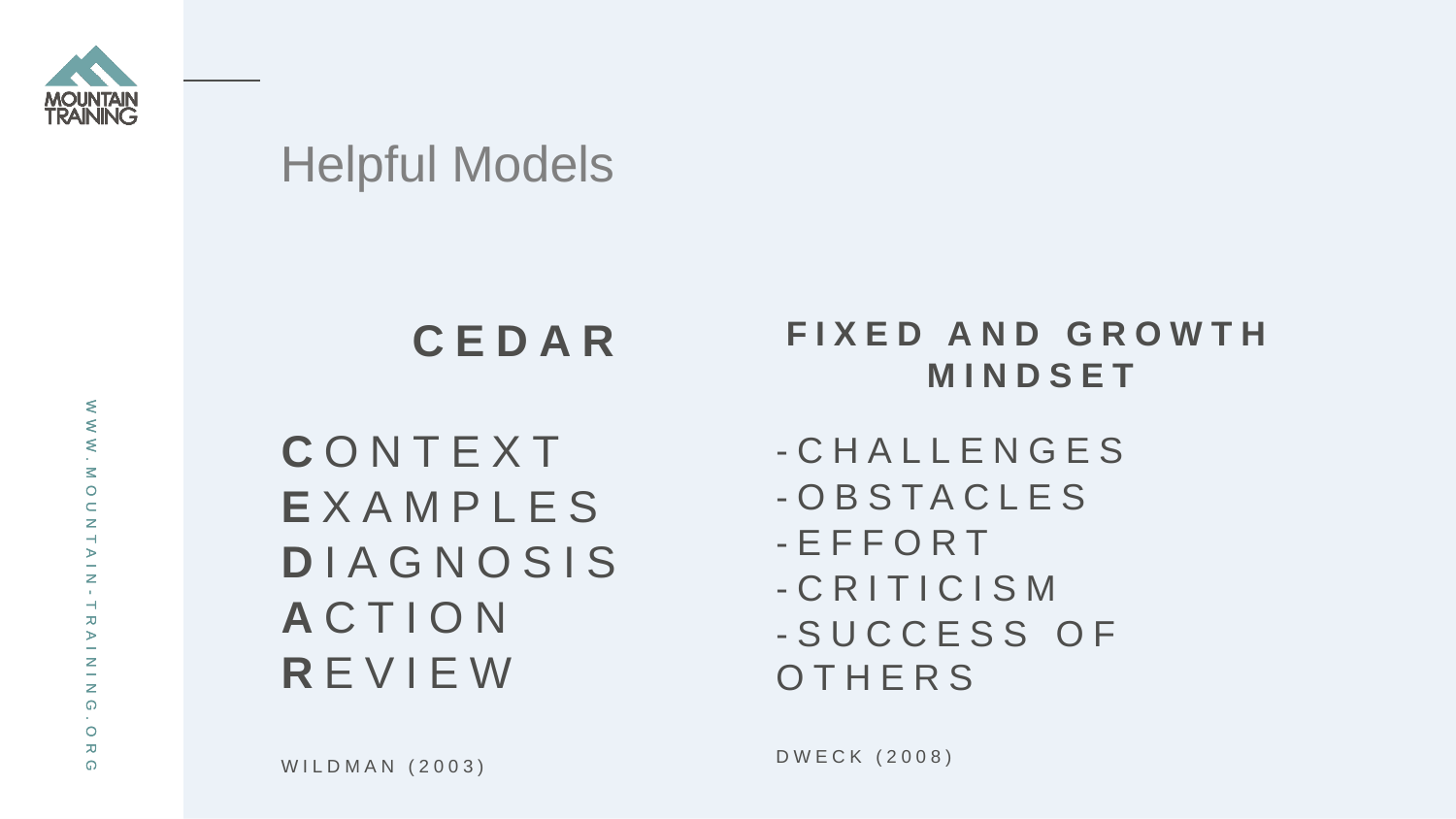

# Helpful Models
CEDAR

Context
Examples
Diagnosis
Action
Review

Wildman (2003)
Fixed and growth mindset

-Challenges
-Obstacles
-Effort
-Criticism
-Success of others

Dweck (2008)